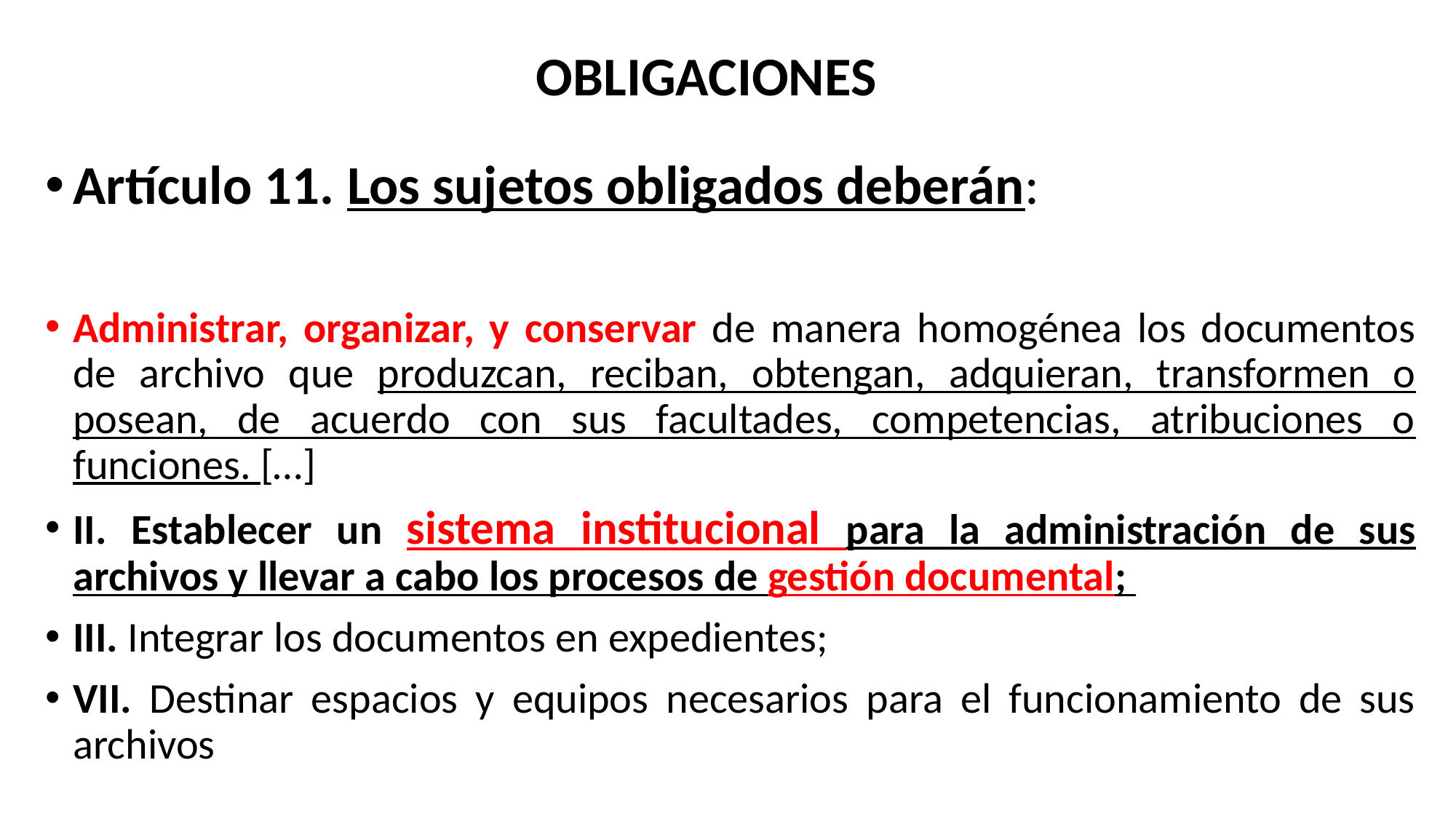

OBLIGACIONES
Artículo 11. Los sujetos obligados deberán:

Administrar, organizar, y conservar de manera homogénea los documentos de archivo que produzcan, reciban, obtengan, adquieran, transformen o posean, de acuerdo con sus facultades, competencias, atribuciones o funciones. […]
II. Establecer un sistema institucional para la administración de sus archivos y llevar a cabo los procesos de gestión documental;
III. Integrar los documentos en expedientes;
VII. Destinar espacios y equipos necesarios para el funcionamiento de sus archivos